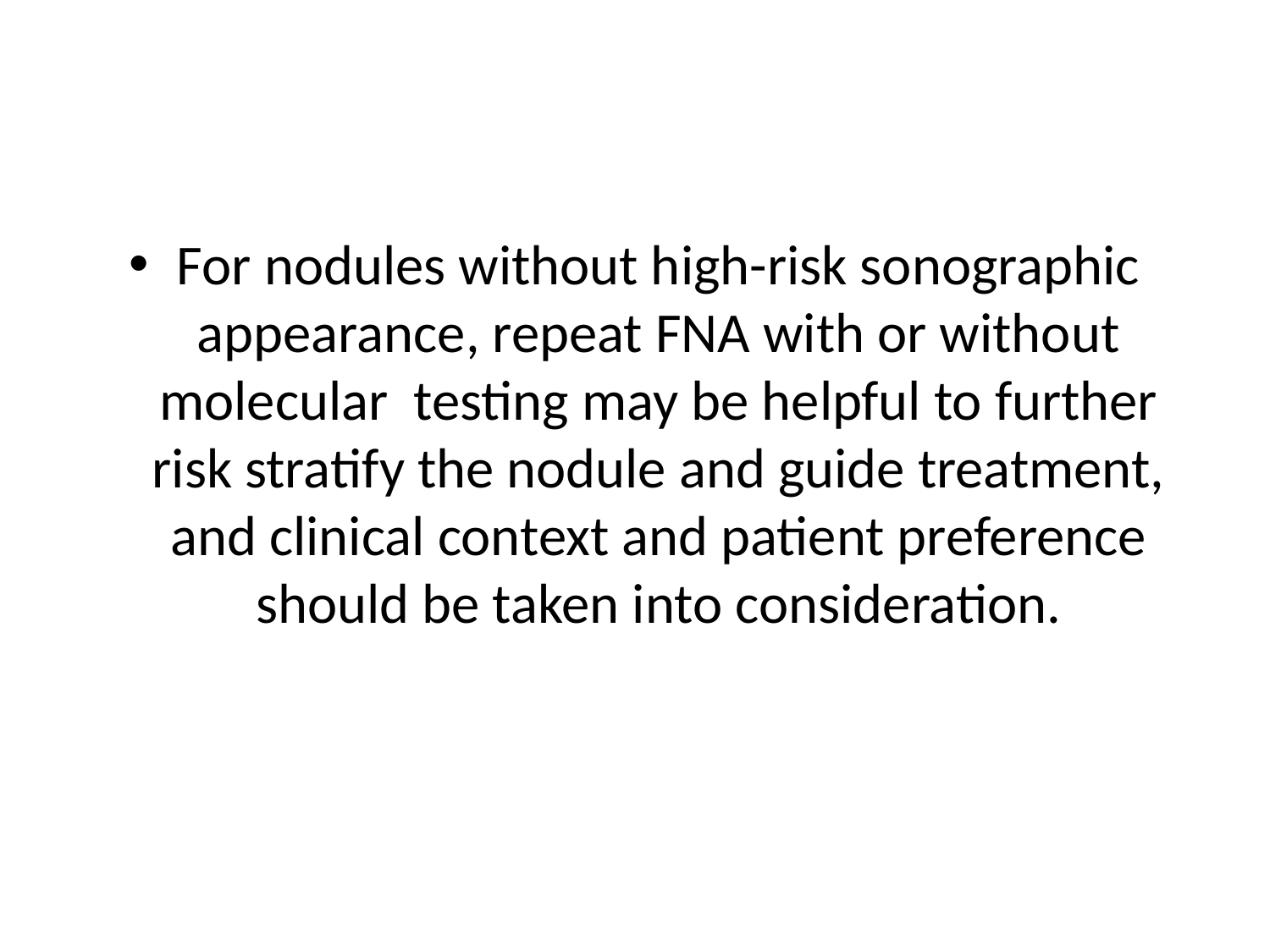

#
For nodules without high-risk sonographic appearance, repeat FNA with or without molecular  testing may be helpful to further risk stratify the nodule and guide treatment, and clinical context and patient preference should be taken into consideration.